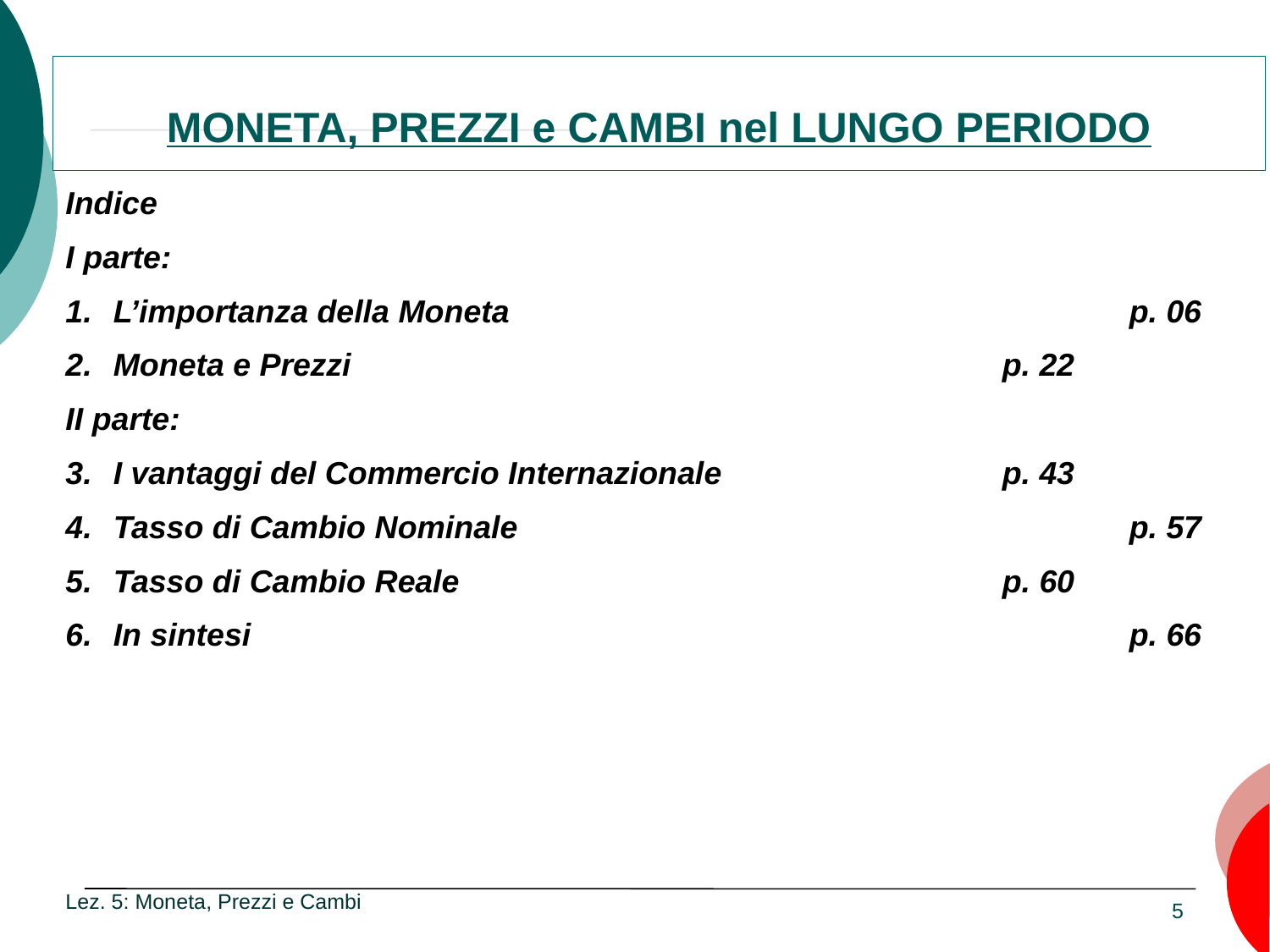

MONETA, PREZZI e CAMBI nel LUNGO PERIODO
Indice
I parte:
L’importanza della Moneta					p. 06
Moneta e Prezzi						p. 22
II parte:
I vantaggi del Commercio Internazionale			p. 43
Tasso di Cambio Nominale					p. 57
Tasso di Cambio Reale					p. 60
In sintesi							p. 66
Lez. 5: Moneta, Prezzi e Cambi